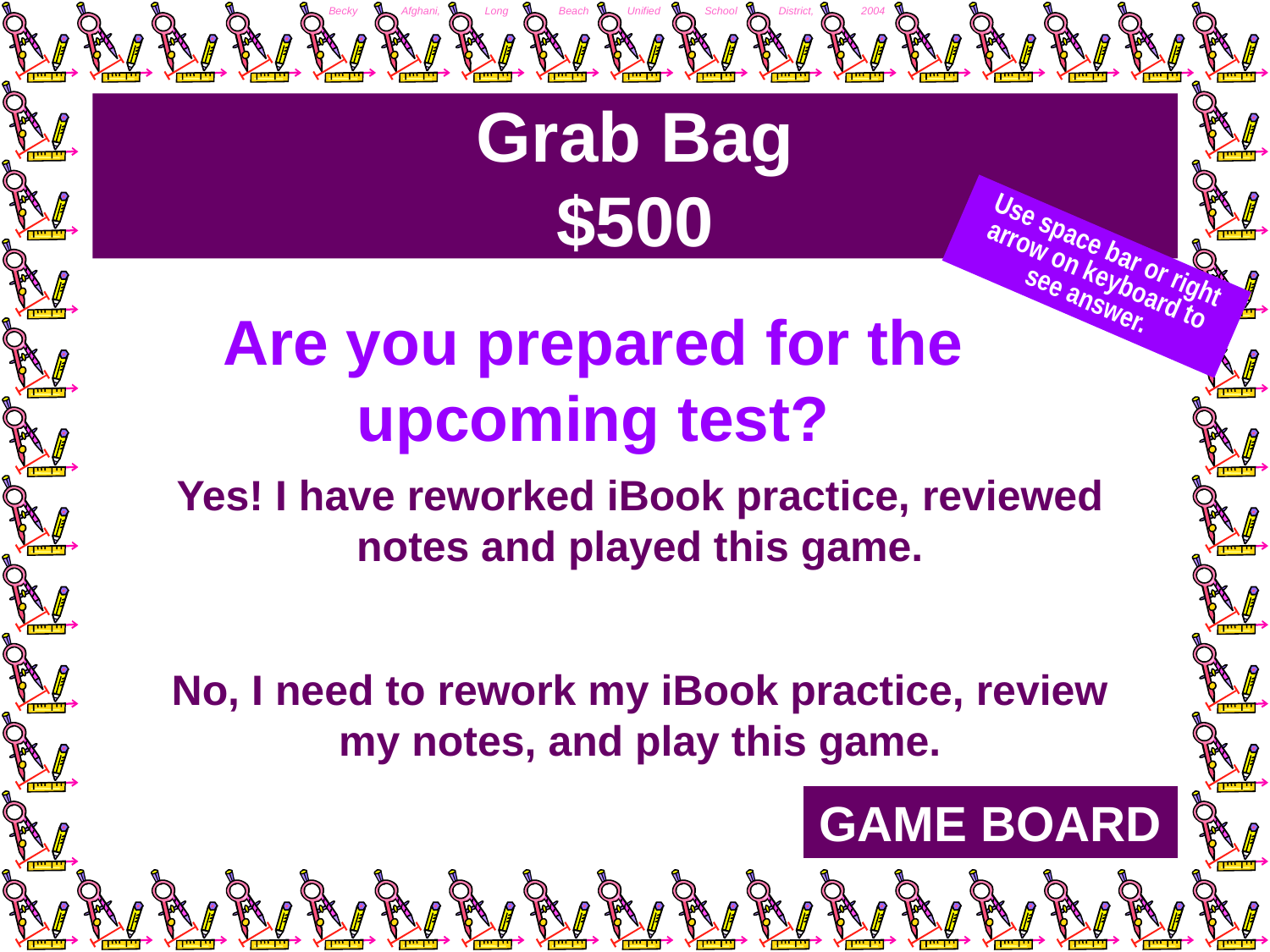

# Grab Bag $500
Use space bar or right arrow on keyboard to see answer.
Are you prepared for the upcoming test?
Yes! I have reworked iBook practice, reviewed notes and played this game.

No, I need to rework my iBook practice, review my notes, and play this game.
GAME BOARD